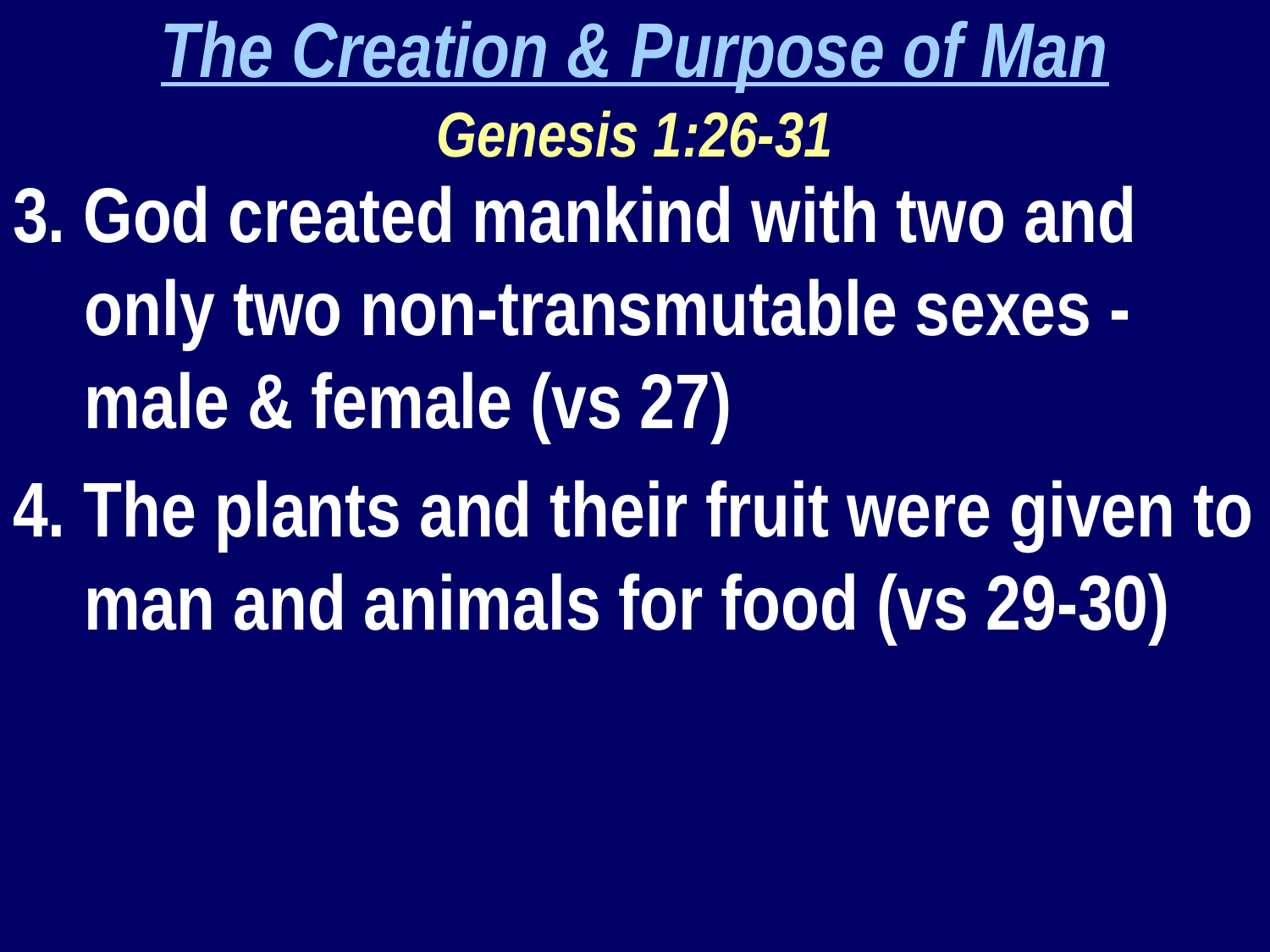

The Creation & Purpose of Man
Genesis 1:26-31
3. God created mankind with two and only two non-transmutable sexes - male & female (vs 27)
4. The plants and their fruit were given to man and animals for food (vs 29-30)